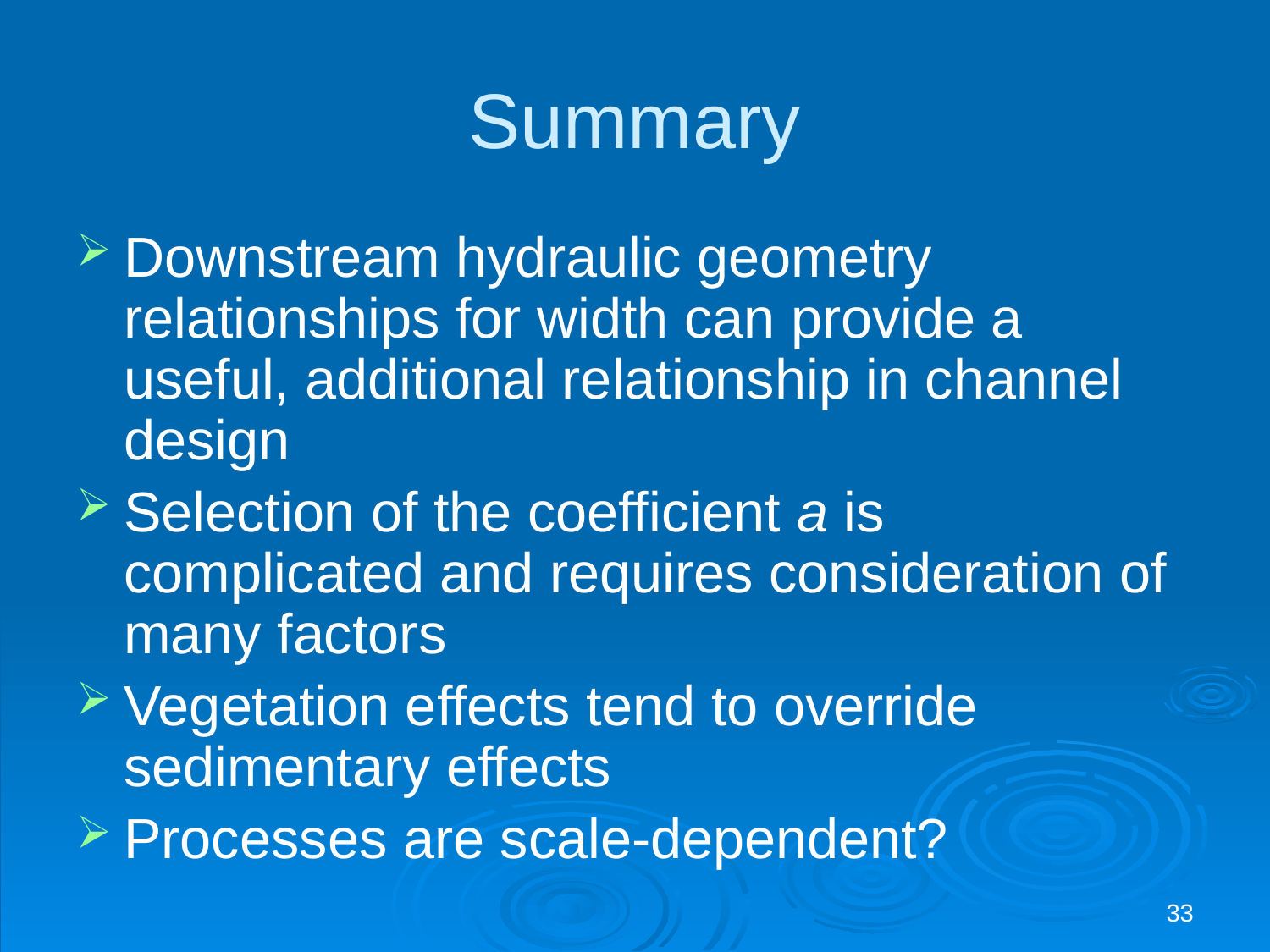

# Summary
Downstream hydraulic geometry relationships for width can provide a useful, additional relationship in channel design
Selection of the coefficient a is complicated and requires consideration of many factors
Vegetation effects tend to override sedimentary effects
Processes are scale-dependent?
33